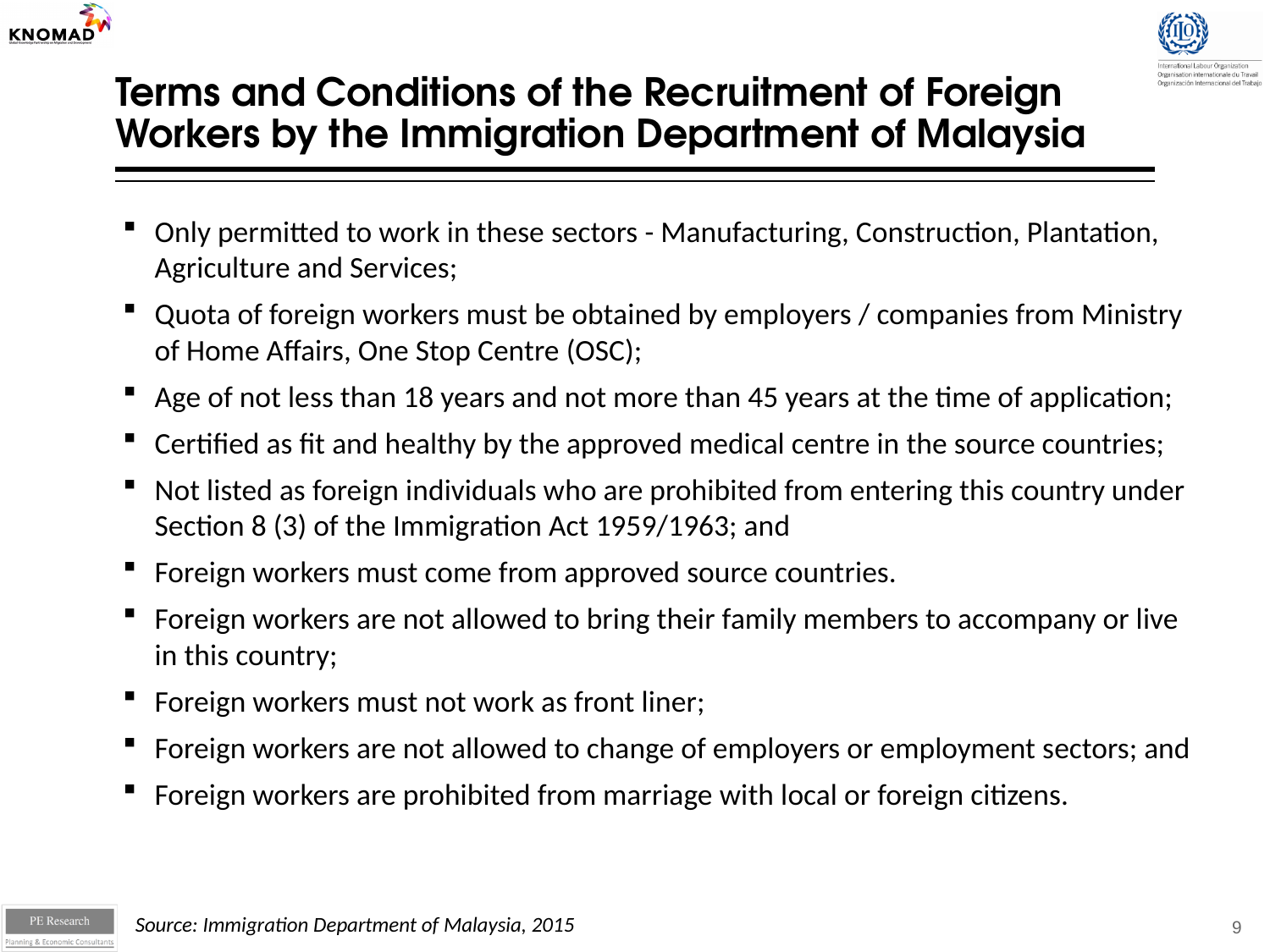

# Terms and Conditions of the Recruitment of Foreign Workers by the Immigration Department of Malaysia
Only permitted to work in these sectors - Manufacturing, Construction, Plantation, Agriculture and Services;
Quota of foreign workers must be obtained by employers / companies from Ministry of Home Affairs, One Stop Centre (OSC);
Age of not less than 18 years and not more than 45 years at the time of application;
Certified as fit and healthy by the approved medical centre in the source countries;
Not listed as foreign individuals who are prohibited from entering this country under Section 8 (3) of the Immigration Act 1959/1963; and
Foreign workers must come from approved source countries.
Foreign workers are not allowed to bring their family members to accompany or live in this country;
Foreign workers must not work as front liner;
Foreign workers are not allowed to change of employers or employment sectors; and
Foreign workers are prohibited from marriage with local or foreign citizens.
9
Source: Immigration Department of Malaysia, 2015